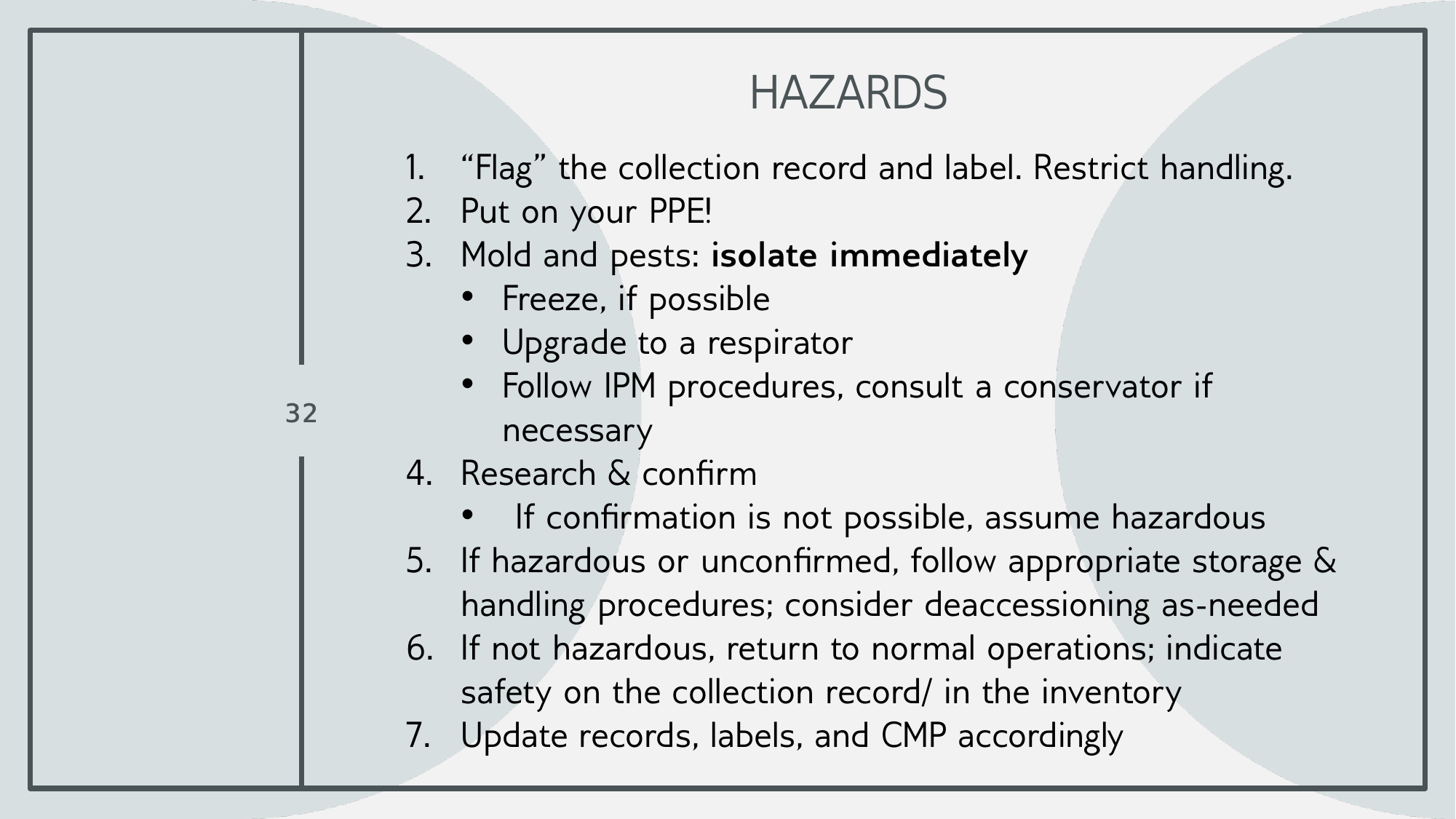

# Hazards
“Flag” the collection record and label. Restrict handling.
Put on your PPE!
Mold and pests: isolate immediately
Freeze, if possible
Upgrade to a respirator
Follow IPM procedures, consult a conservator if necessary
Research & confirm
If confirmation is not possible, assume hazardous
If hazardous or unconfirmed, follow appropriate storage & handling procedures; consider deaccessioning as-needed
If not hazardous, return to normal operations; indicate safety on the collection record/ in the inventory
Update records, labels, and CMP accordingly
32